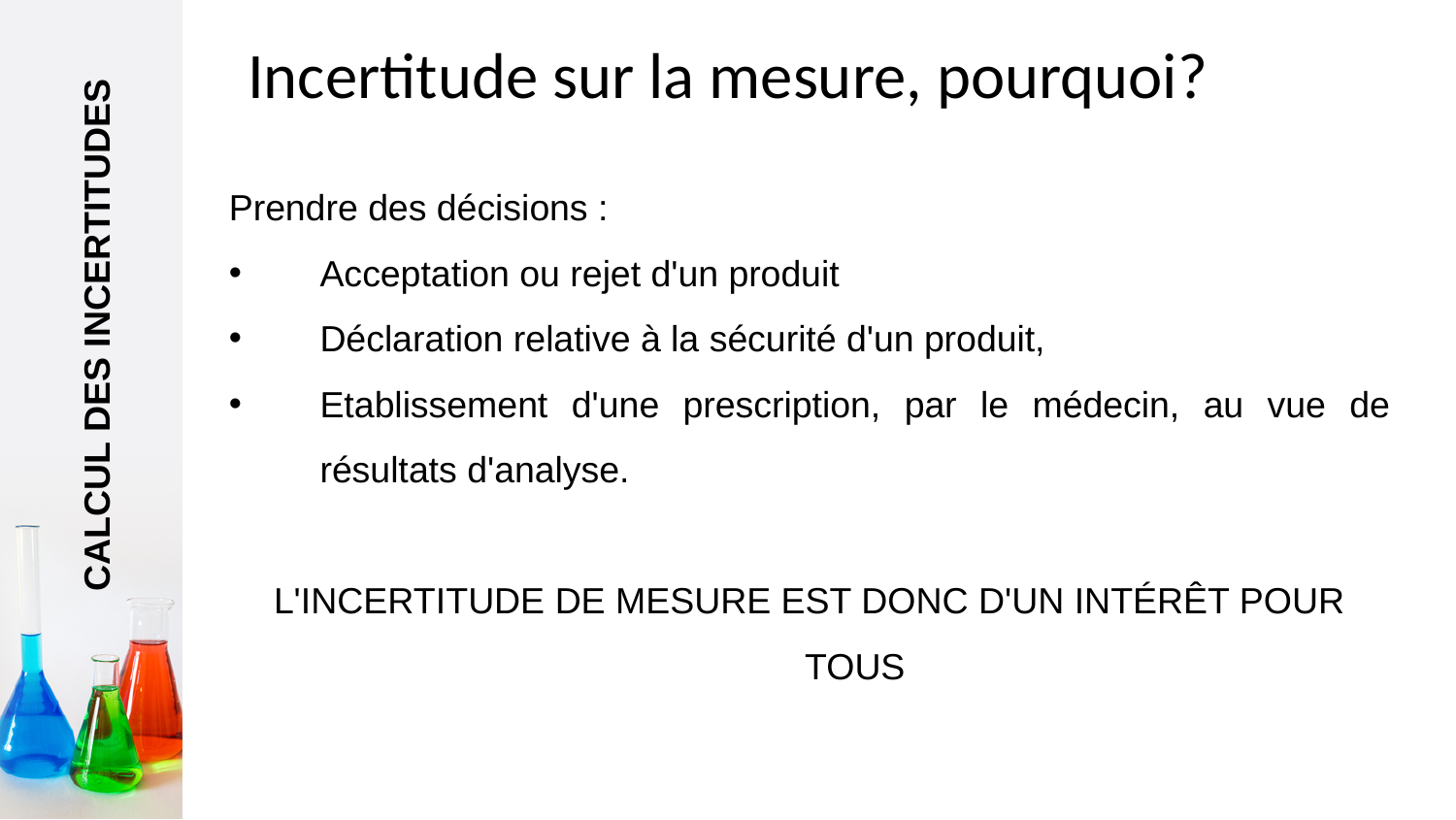

# Incertitude sur la mesure, pourquoi?

Prendre des décisions :
Acceptation ou rejet d'un produit
Déclaration relative à la sécurité d'un produit,
Etablissement d'une prescription, par le médecin, au vue de résultats d'analyse.

L'INCERTITUDE DE MESURE EST DONC D'UN INTÉRÊT POUR TOUS

CALCUL DES INCERTITUDES